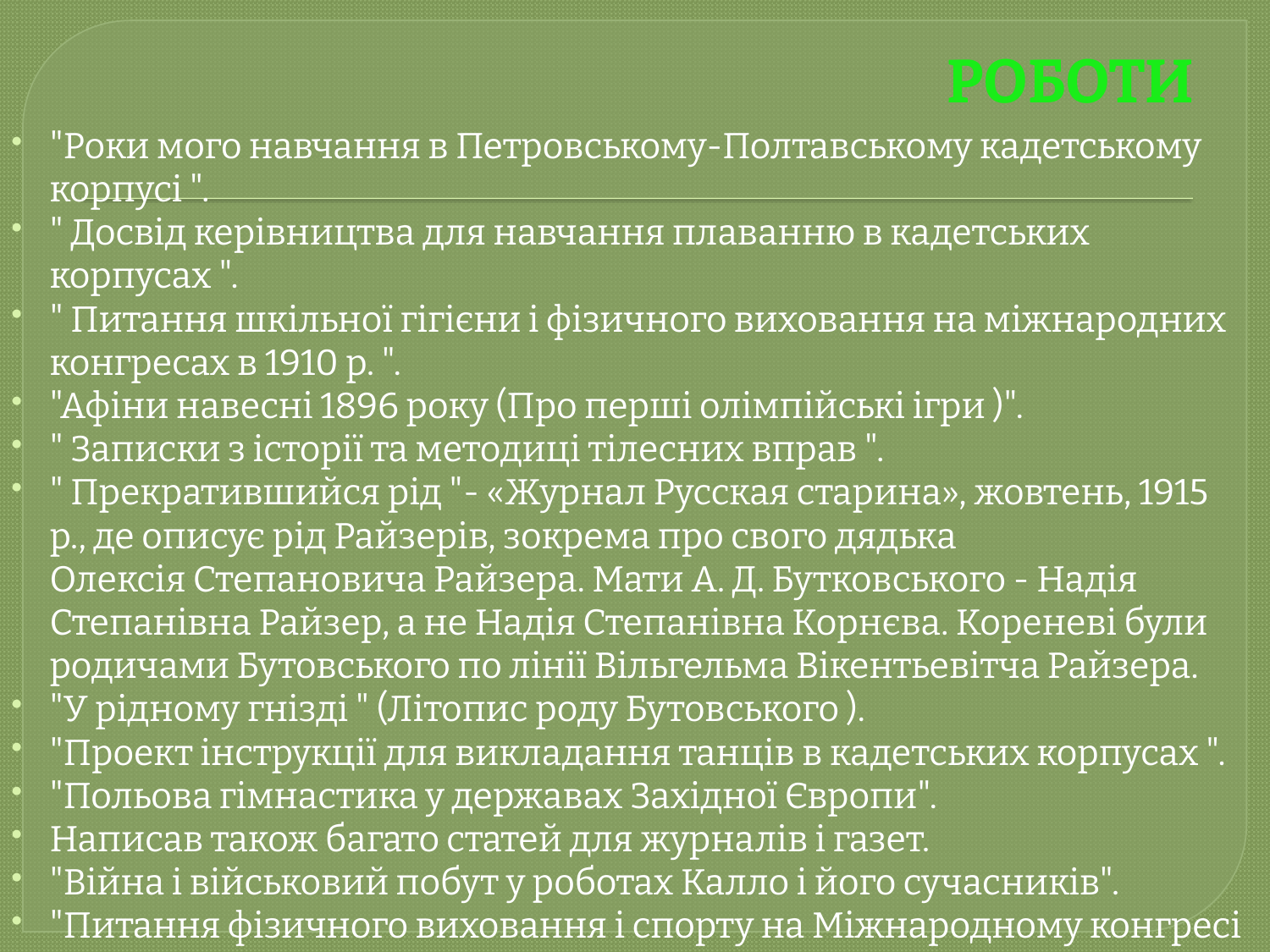

# РОБОТИ
"Роки мого навчання в Петровському-Полтавському кадетському корпусі ".
" Досвід керівництва для навчання плаванню в кадетських корпусах ".
" Питання шкільної гігієни і фізичного виховання на міжнародних конгресах в 1910 р. ".
"Афіни навесні 1896 року (Про перші олімпійські ігри )".
" Записки з історії та методиці тілесних вправ ".
" Прекратившийся рід "- «Журнал Русская старина», жовтень, 1915 р., де описує рід Райзерів, зокрема про свого дядька Олексія Степановича Райзера. Мати А. Д. Бутковського - Надія Степанівна Райзер, а не Надія Степанівна Корнєва. Кореневі були родичами Бутовського по лінії Вільгельма Вікентьевітча Райзера.
"У рідному гнізді " (Літопис роду Бутовського ).
"Проект інструкції для викладання танців в кадетських корпусах ".
"Польова гімнастика у державах Західної Європи".
Написав також багато статей для журналів і газет.
"Війна і військовий побут у роботах Калло і його сучасників".
"Питання фізичного виховання і спорту на Міжнародному конгресі в Брюсселі, влітку 1905 р.".